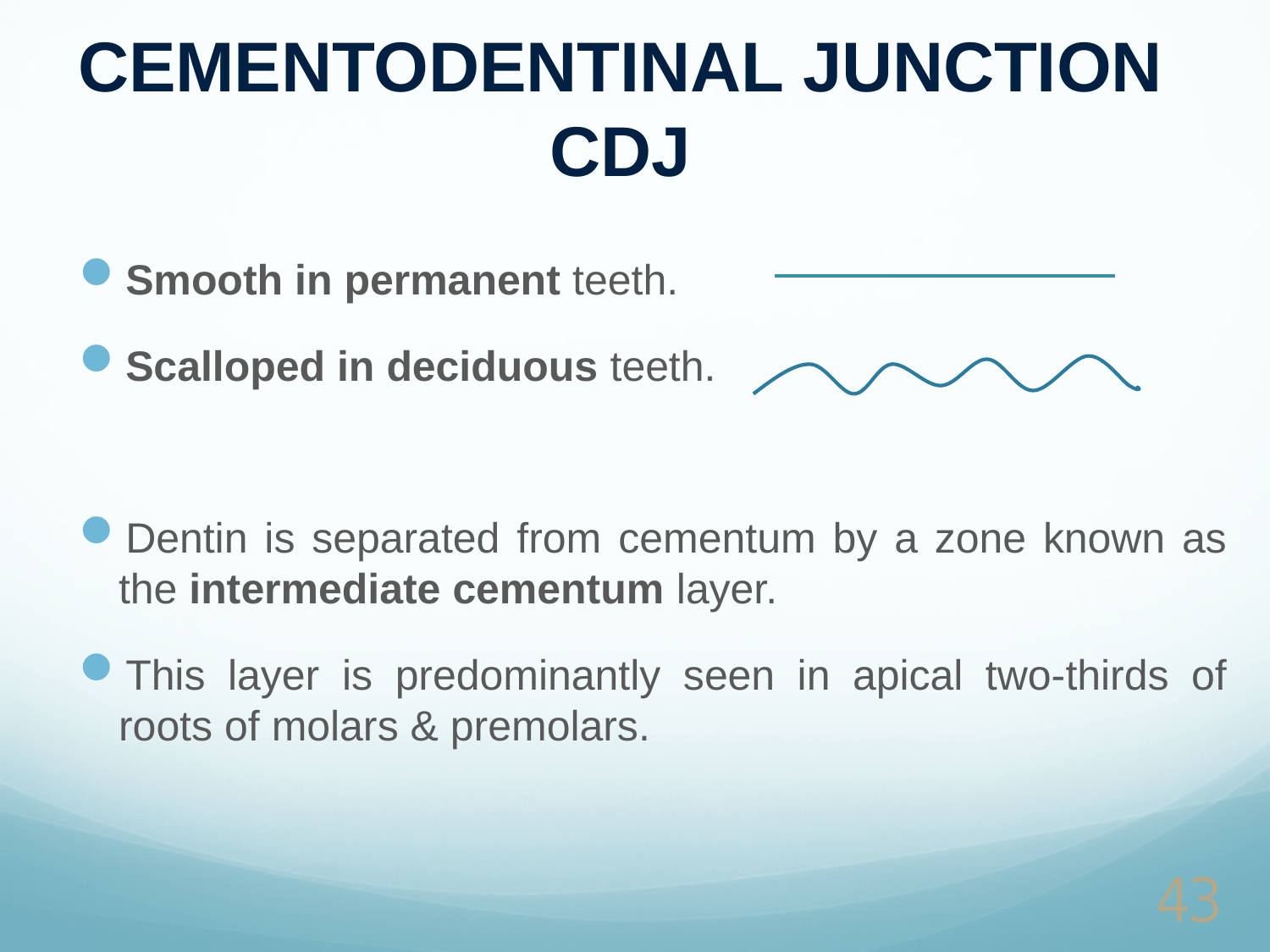

# CEMENTODENTINAL JUNCTION CDJ
Smooth in permanent teeth.
Scalloped in deciduous teeth.

Dentin is separated from cementum by a zone known as the intermediate cementum layer.
This layer is predominantly seen in apical two-thirds of roots of molars & premolars.

43